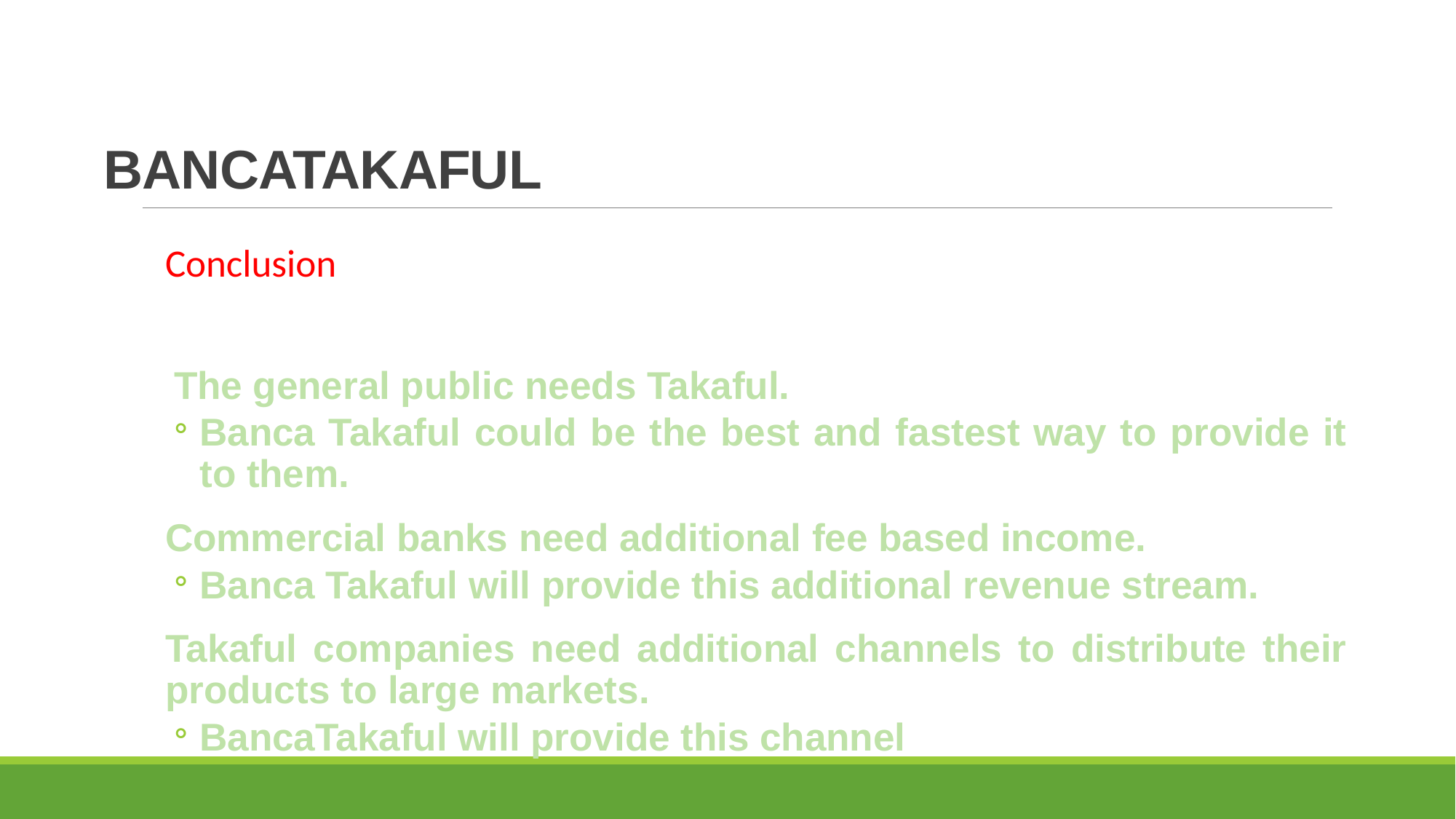

# BANCATAKAFUL
Conclusion

 The general public needs Takaful.
Banca Takaful could be the best and fastest way to provide it to them.
Commercial banks need additional fee based income.
Banca Takaful will provide this additional revenue stream.
Takaful companies need additional channels to distribute their products to large markets.
BancaTakaful will provide this channel